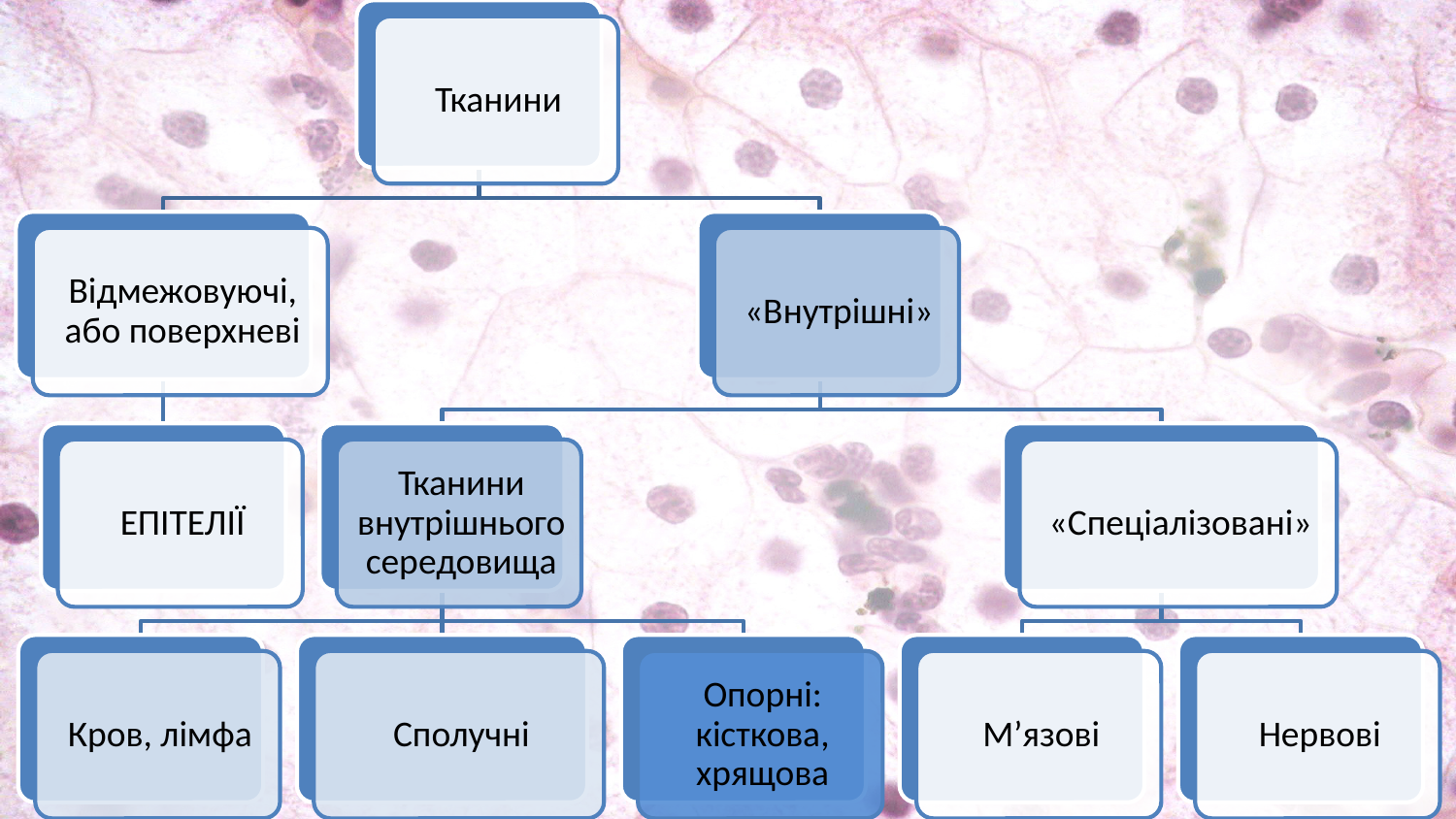

Тканини
Відмежовуючі, або поверхневі
ЕПІТЕЛІЇ
«Внутрішні»
Тканини внутрішнього середовища
Кров, лімфа
Сполучні
Опорні: кісткова, хрящова
«Спеціалізовані»
М’язові
Нервові